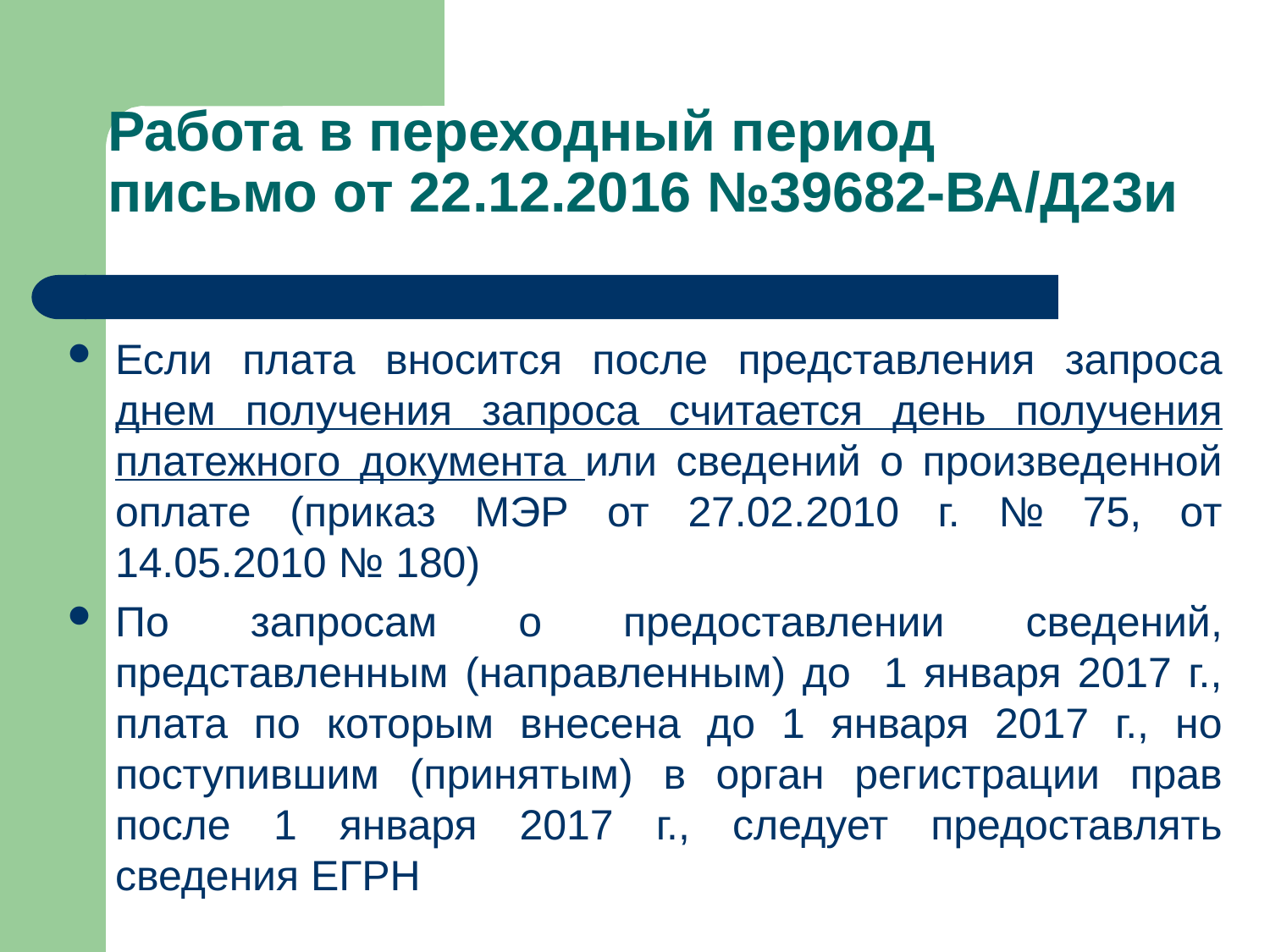

# Работа в переходный период письмо от 22.12.2016 №39682-ВА/Д23и

Если плата вносится после представления запроса днем получения запроса считается день получения платежного документа или сведений о произведенной оплате (приказ МЭР от 27.02.2010 г. № 75, от 14.05.2010 № 180)
По запросам о предоставлении сведений, представленным (направленным) до  1 января 2017 г., плата по которым внесена до 1 января 2017 г., но поступившим (принятым) в орган регистрации прав после 1 января 2017 г., следует предоставлять сведения ЕГРН